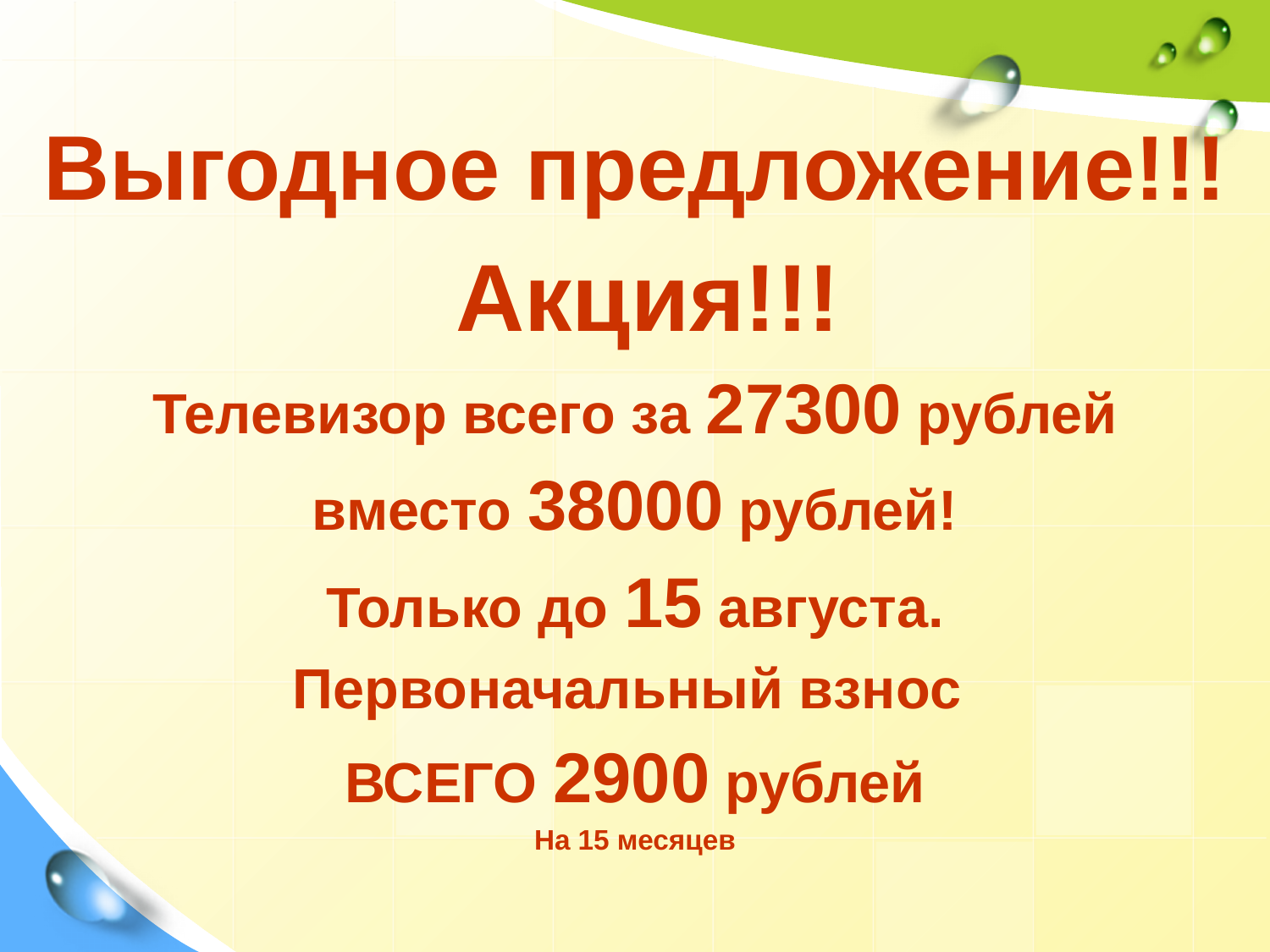

Выгодное предложение!!!
 Акция!!!
Телевизор всего за 27300 рублей
вместо 38000 рублей!
Только до 15 августа.
Первоначальный взнос
ВСЕГО 2900 рублей
На 15 месяцев